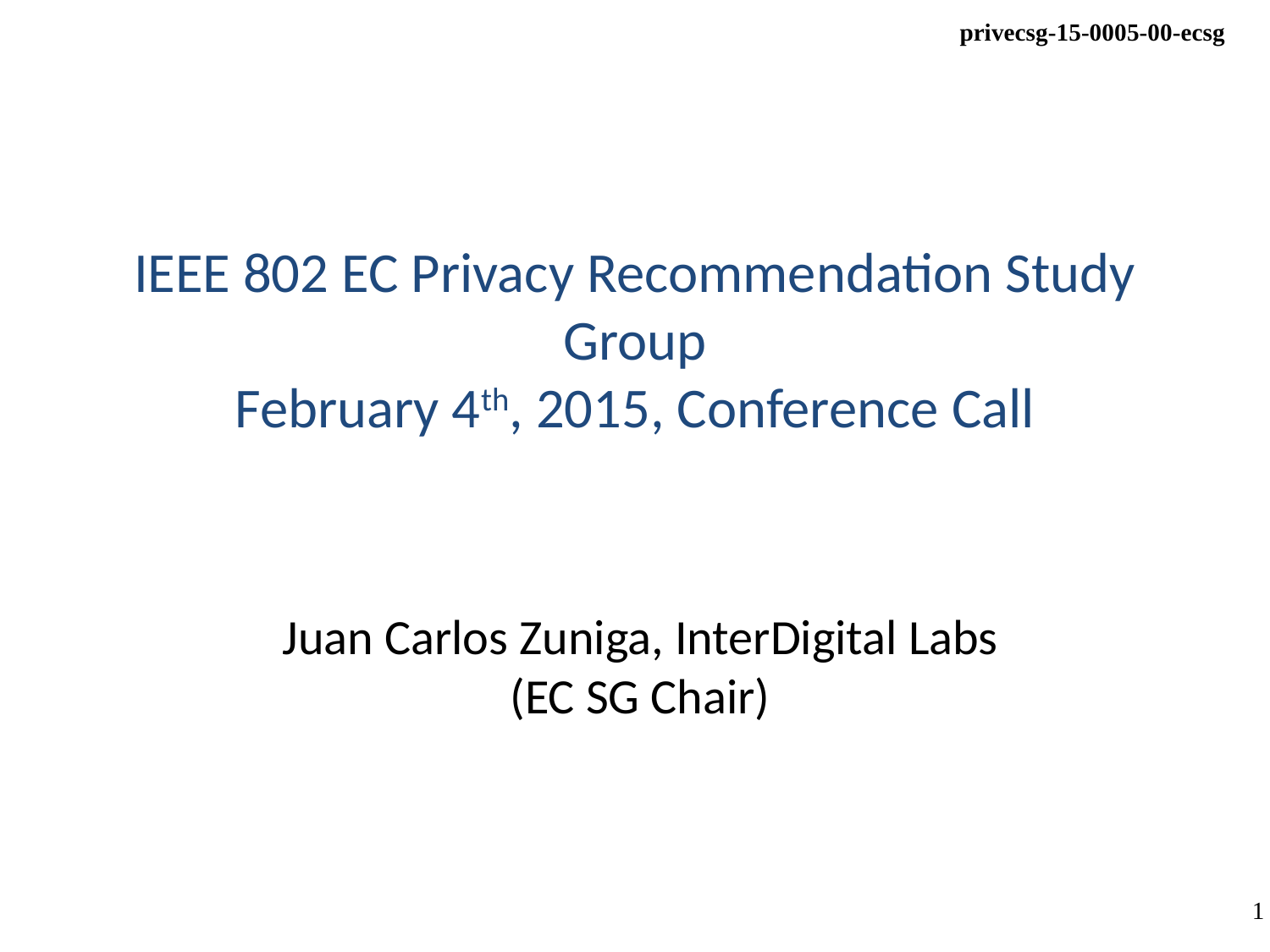

# IEEE 802 EC Privacy Recommendation Study Group February 4th, 2015, Conference Call
Juan Carlos Zuniga, InterDigital Labs
(EC SG Chair)